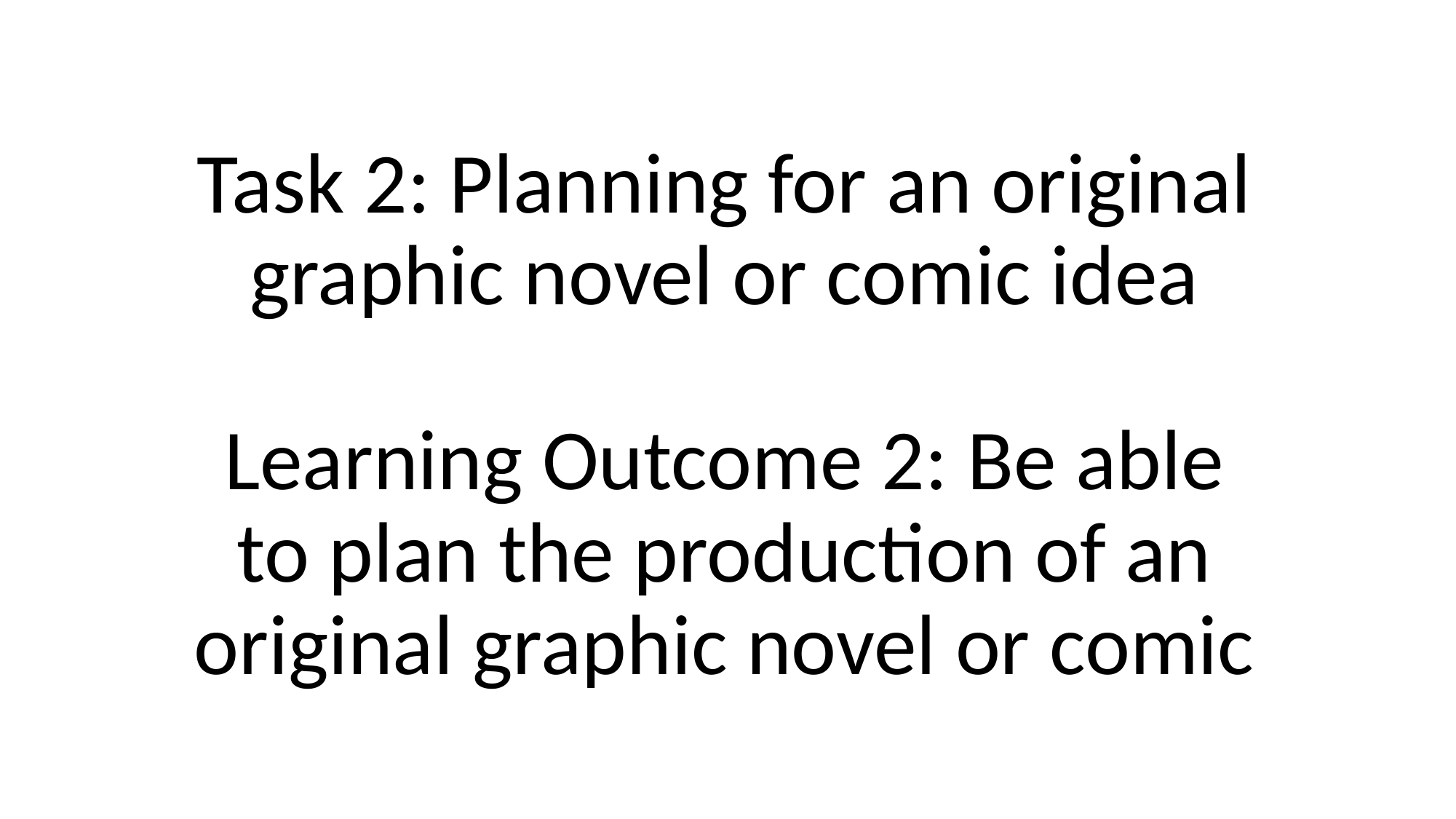

# Task 2: Planning for an original graphic novel or comic idea   Learning Outcome 2: Be able to plan the production of an original graphic novel or comic